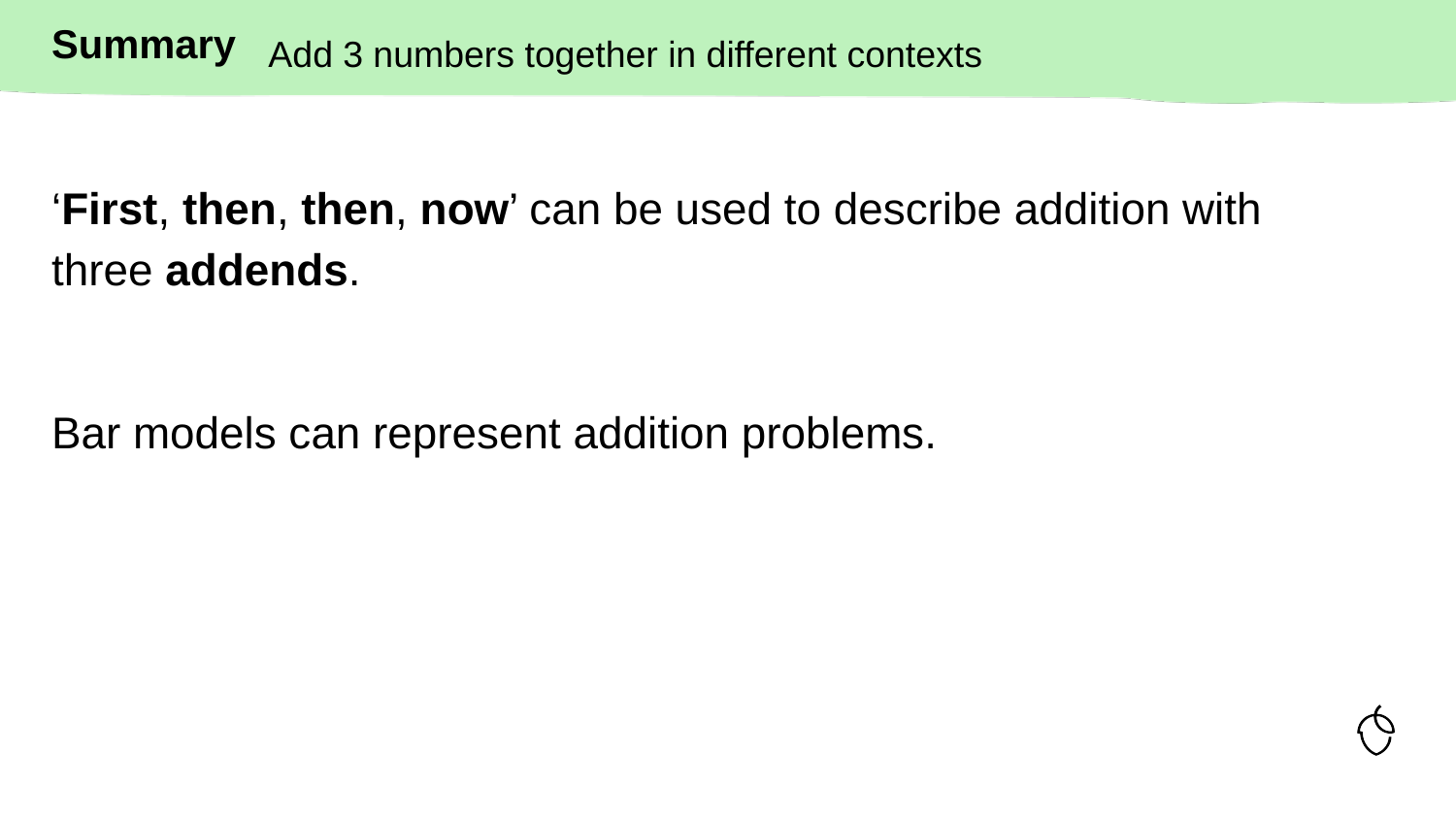

# Add 3 numbers together in different contexts
‘First, then, then, now’ can be used to describe addition with three addends.

Bar models can represent addition problems.